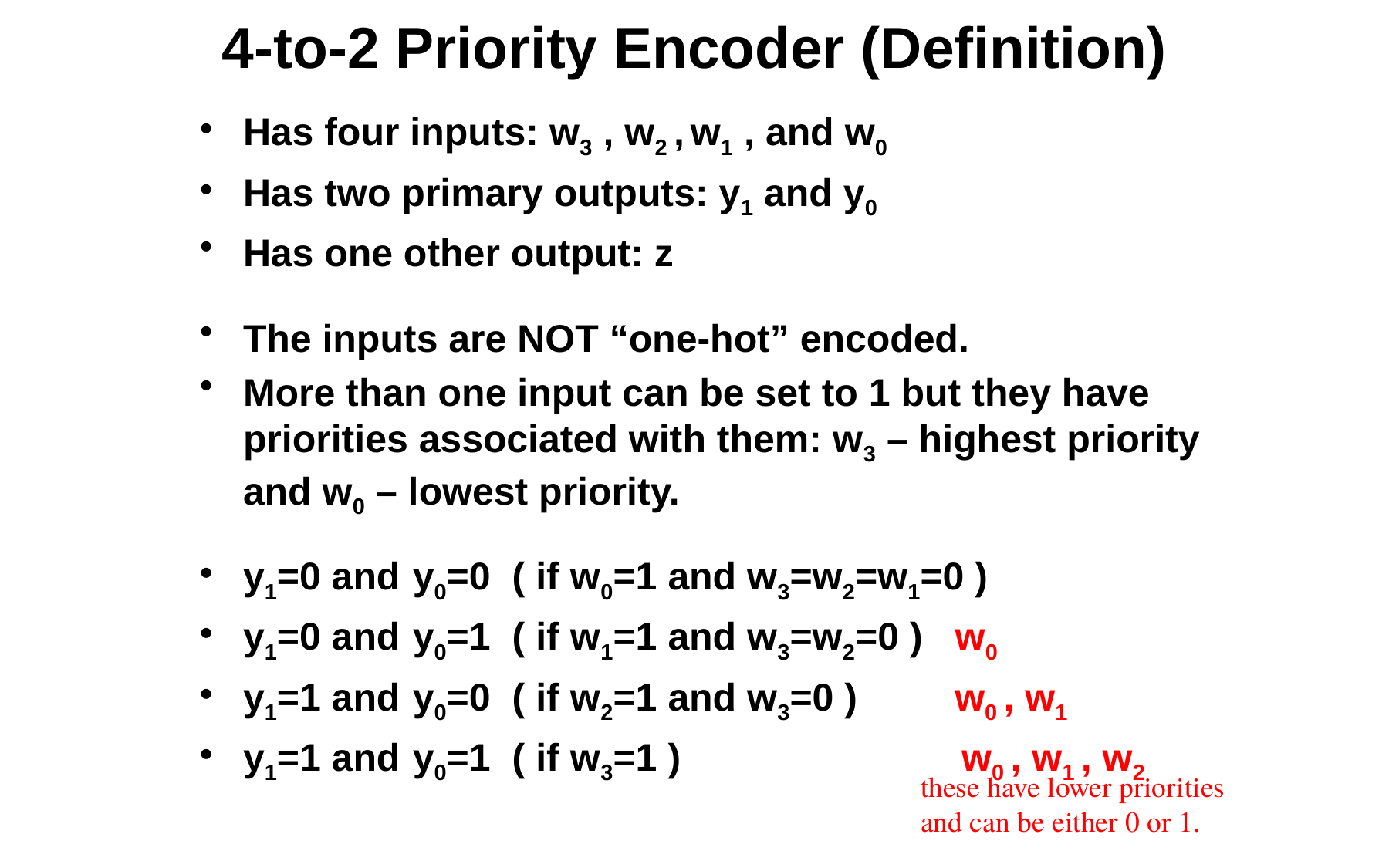

# 4-to-2 Priority Encoder (Definition)
Has four inputs: w3 , w2 , w1 , and w0
Has two primary outputs: y1 and y0
Has one other output: z

The inputs are NOT “one-hot” encoded.
More than one input can be set to 1 but they have priorities associated with them: w3 – highest priority and w0 – lowest priority.

y1=0 and  y0=0  ( if w0=1 and w3=w2=w1=0 )
y1=0 and  y0=1  ( if w1=1 and w3=w2=0 )   w0
y1=1 and  y0=0  ( if w2=1 and w3=0 )         w0 , w1
y1=1 and  y0=1  ( if w3=1 )                          w0 , w1 , w2

these have lower priorities
and can be either 0 or 1.